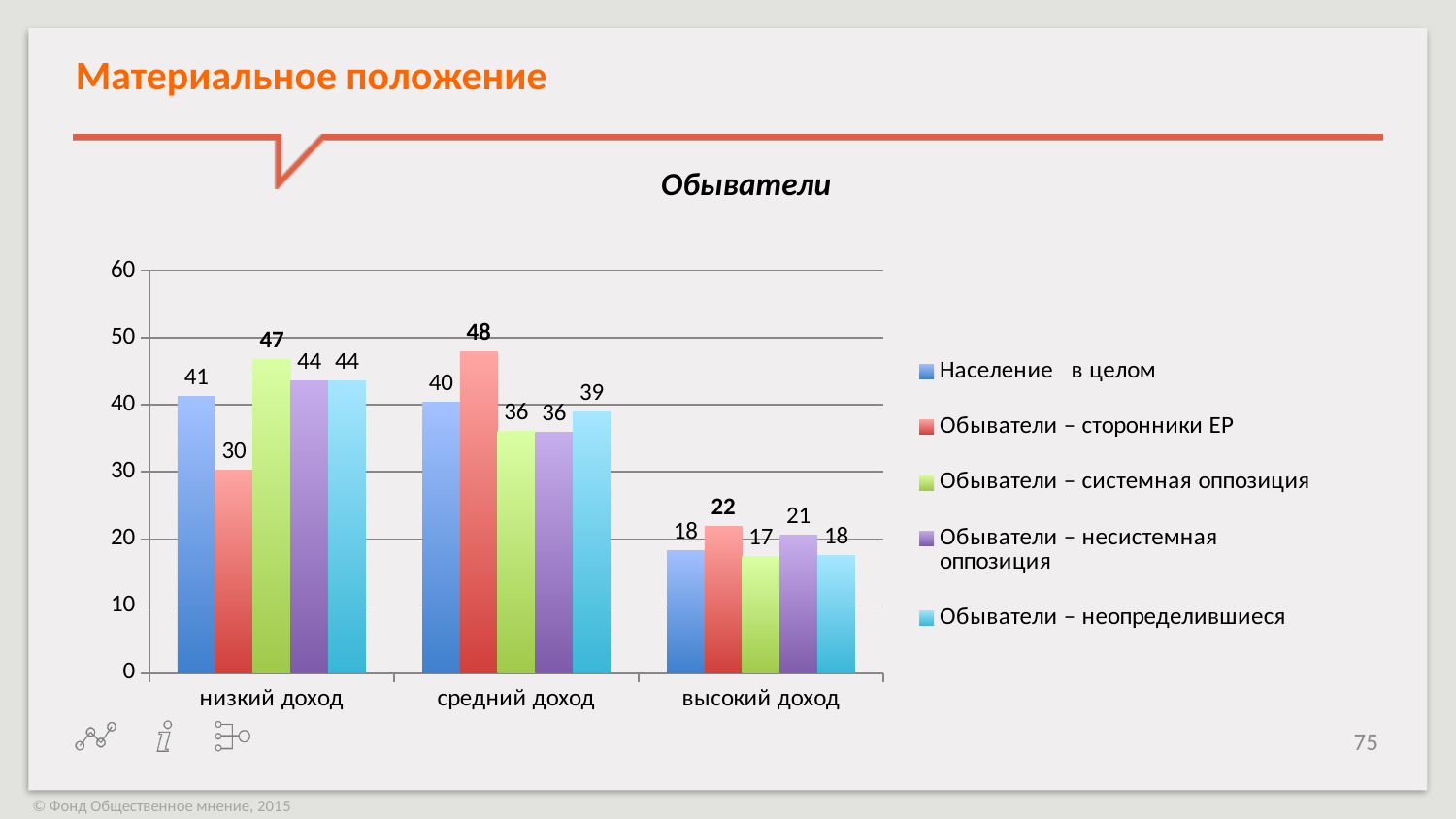

# Материальное положение
Обыватели

### Chart

| Category | Население   в целом | Обыватели – сторонники ЕР | Обыватели – системная оппозиция | Обыватели – несистемная оппозиция | Обыватели – неопределившиеся |
|---|---|---|---|---|---|
| низкий доход | 41.28333300000001 | 30.290456 | 46.666667 | 43.589744 | 43.51464399999999 |
| средний доход | 40.41666699999999 | 47.856155 | 36.0 | 35.89743600000001 | 38.912134 |
| высокий доход | 18.23333299999998 | 21.853389 | 17.333333 | 20.512821 | 17.57322199999999 |